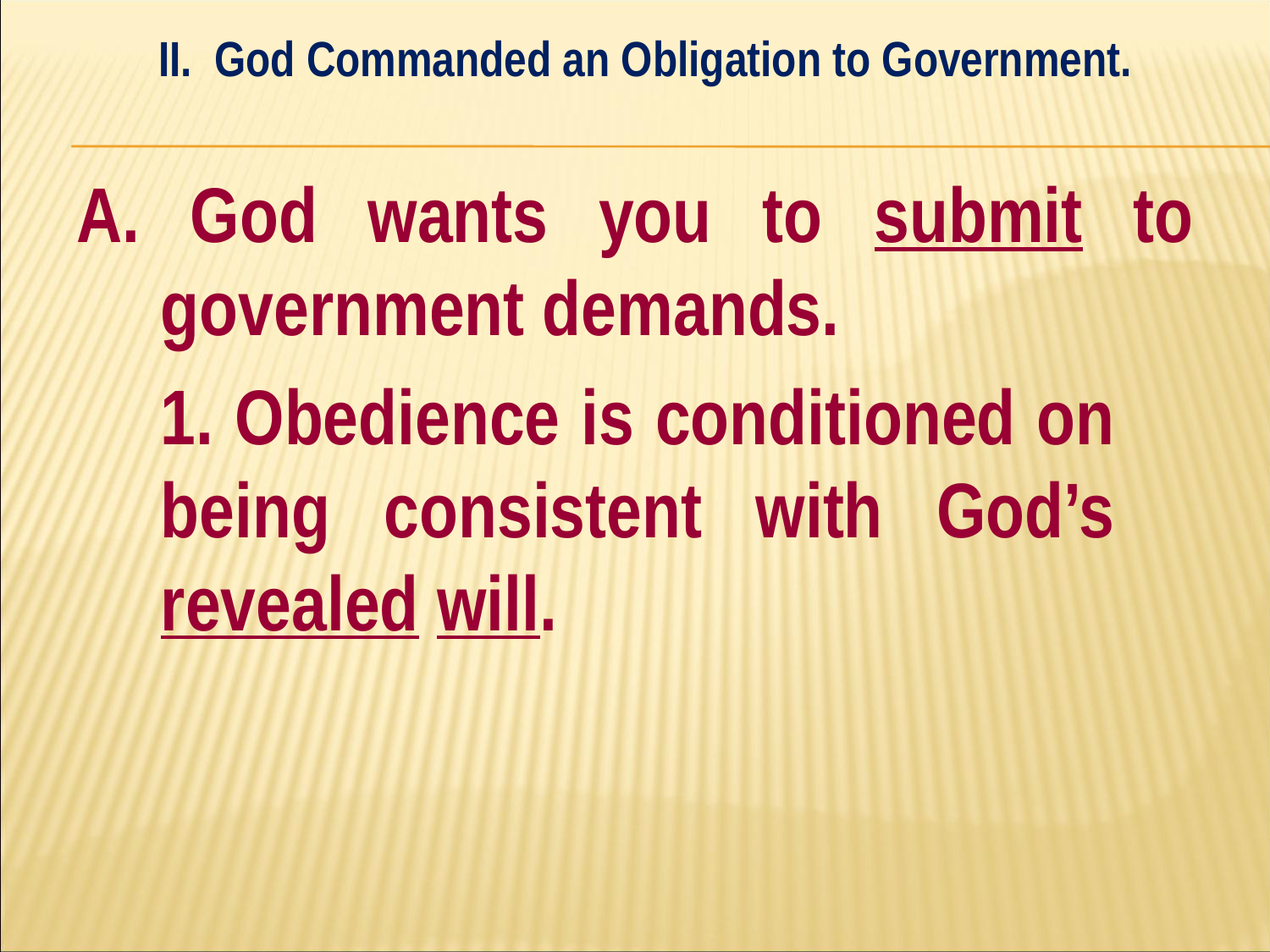

II.  God Commanded an Obligation to Government.
#
A. God wants you to submit to government demands.
	1. Obedience is conditioned on 	being consistent with God’s 	revealed will.